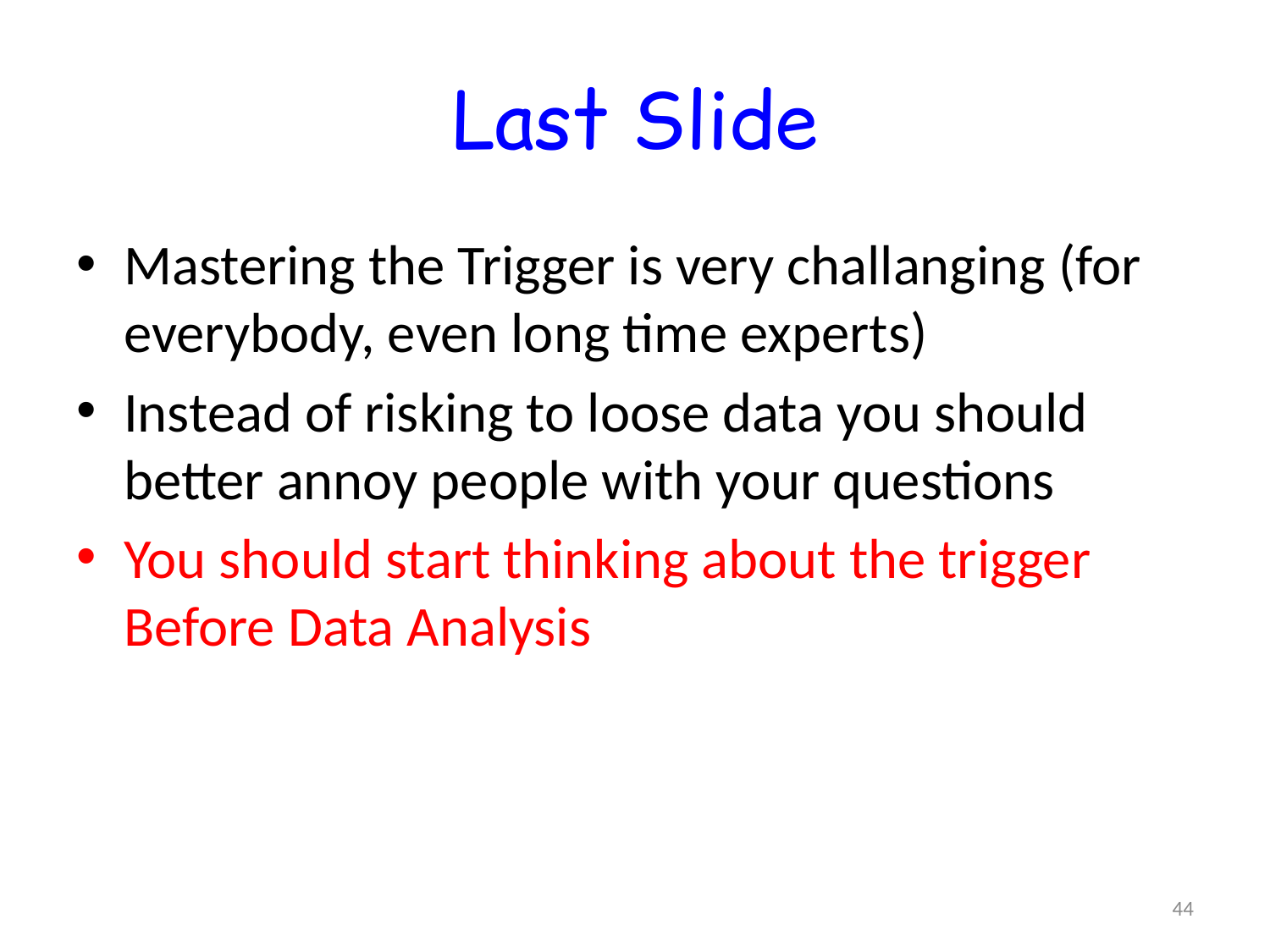

# Last Slide
Mastering the Trigger is very challanging (for everybody, even long time experts)
Instead of risking to loose data you should better annoy people with your questions
You should start thinking about the trigger Before Data Analysis
44